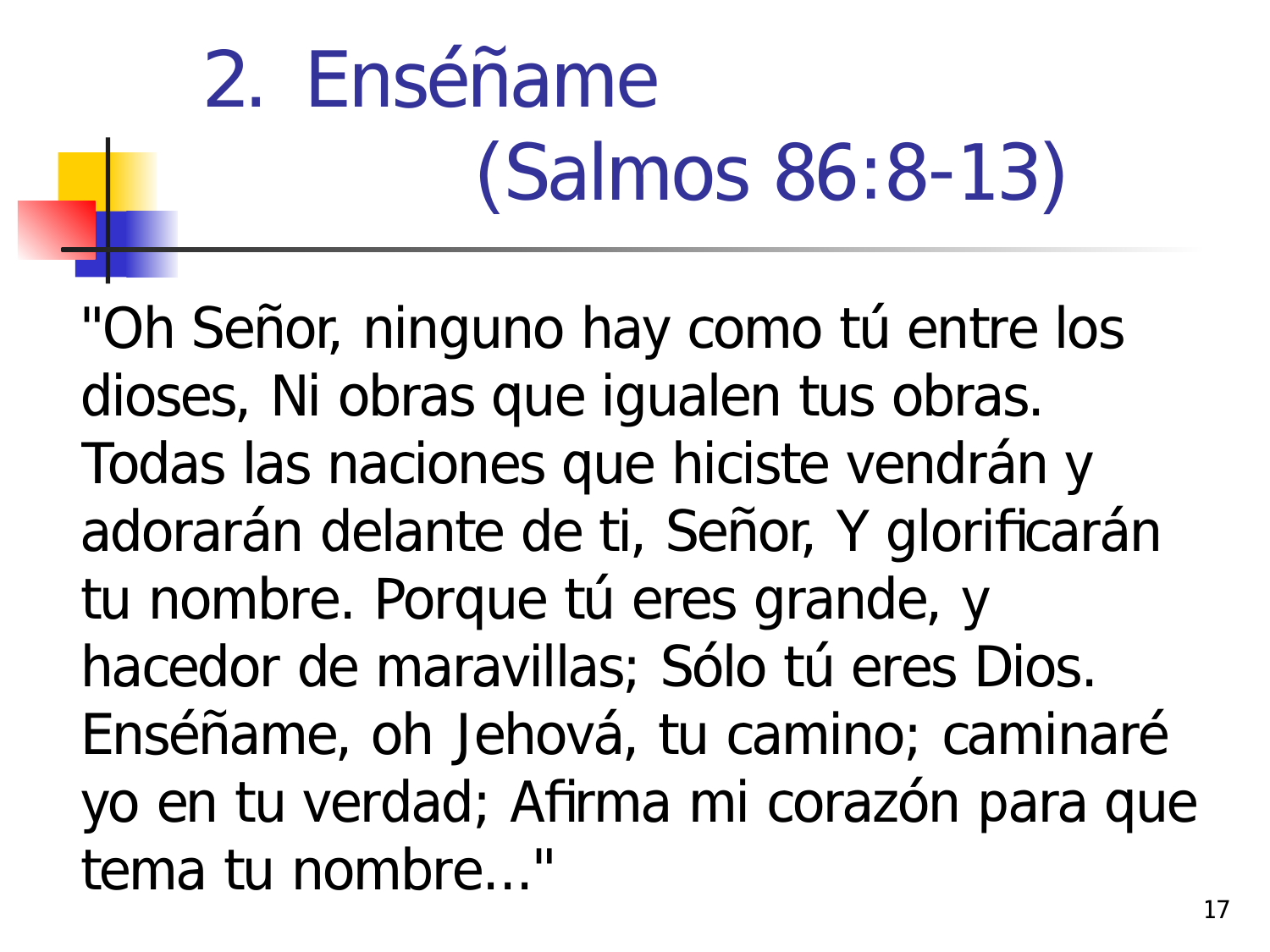

# Enséñame                             (Salmos 86:8-13)
	"Oh Señor, ninguno hay como tú entre los dioses, Ni obras que igualen tus obras. Todas las naciones que hiciste vendrán y adorarán delante de ti, Señor, Y glorificarán tu nombre. Porque tú eres grande, y hacedor de maravillas; Sólo tú eres Dios. Enséñame, oh Jehová, tu camino; caminaré yo en tu verdad; Afirma mi corazón para que tema tu nombre..."
17